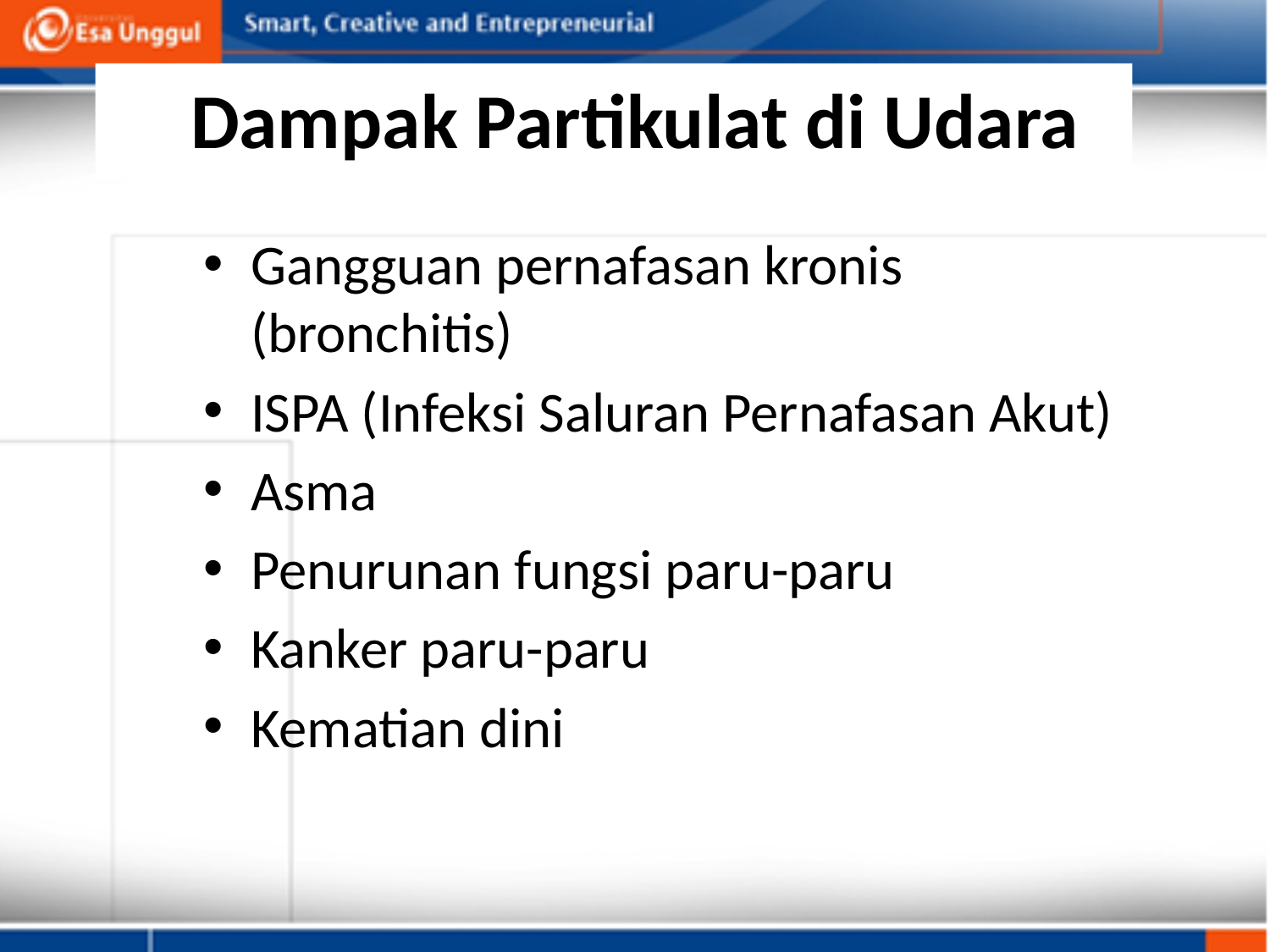

# Dampak Partikulat di Udara

Gangguan pernafasan kronis (bronchitis)
ISPA (Infeksi Saluran Pernafasan Akut)
Asma
Penurunan fungsi paru-paru
Kanker paru-paru
Kematian dini